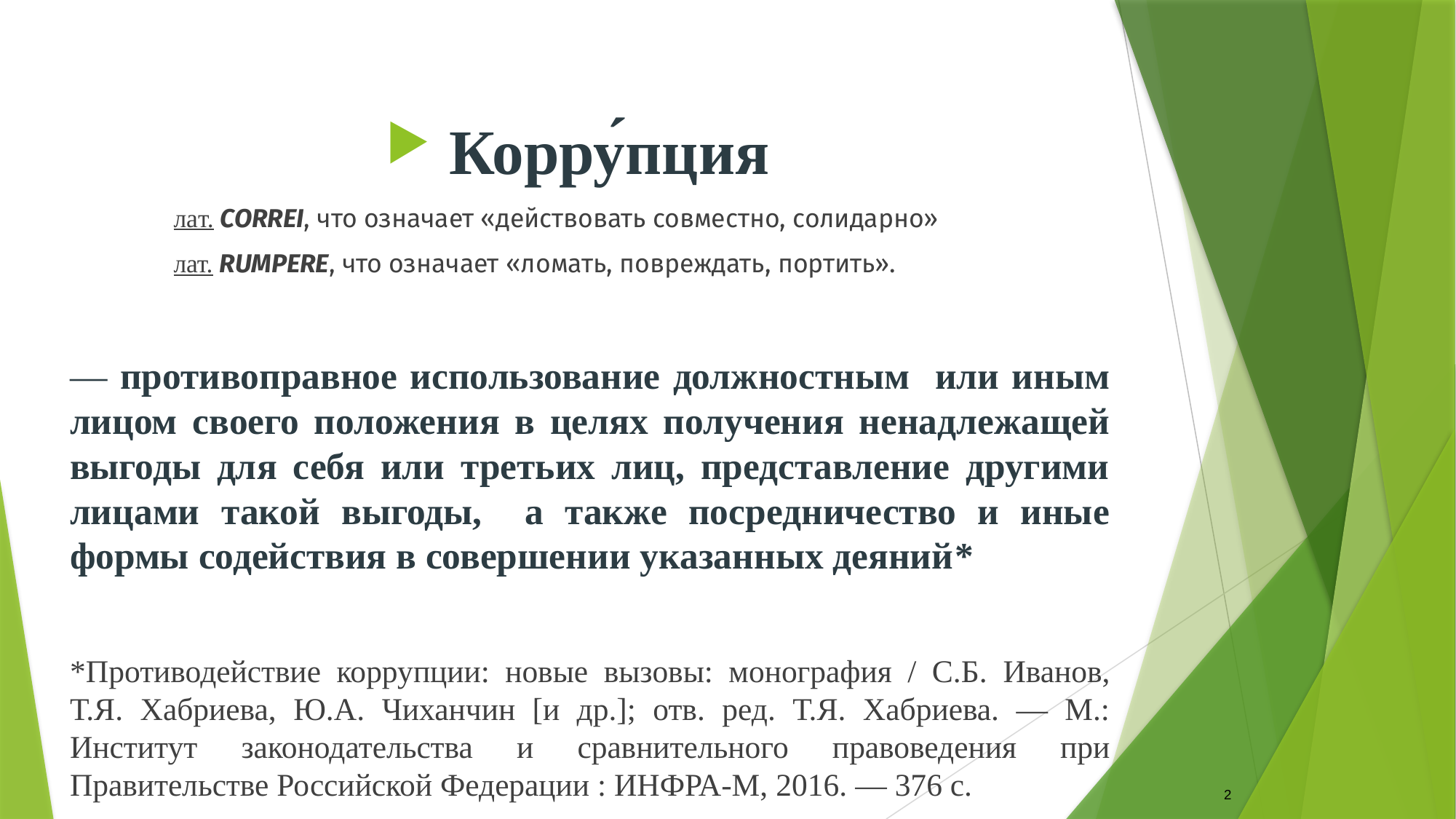

Корру́пция
 	лат. CORREI, что означает «действовать совместно, солидарно»
	лат. RUMPERE, что означает «ломать, повреждать, портить».

— противоправное использование должностным  или иным лицом своего положения в целях получения ненадлежащей выгоды для себя или третьих лиц, представление другими лицами такой выгоды,  а также посредничество и иные формы содействия в совершении указанных деяний*

*Противодействие коррупции: новые вызовы: монография / С.Б. Иванов, Т.Я. Хабриева, Ю.А. Чиханчин [и др.]; отв. ред. Т.Я. Хабриева. — М.: Институт законодательства и сравнительного правоведения при Правительстве Российской Федерации : ИНФРА-М, 2016. — 376 с.

2